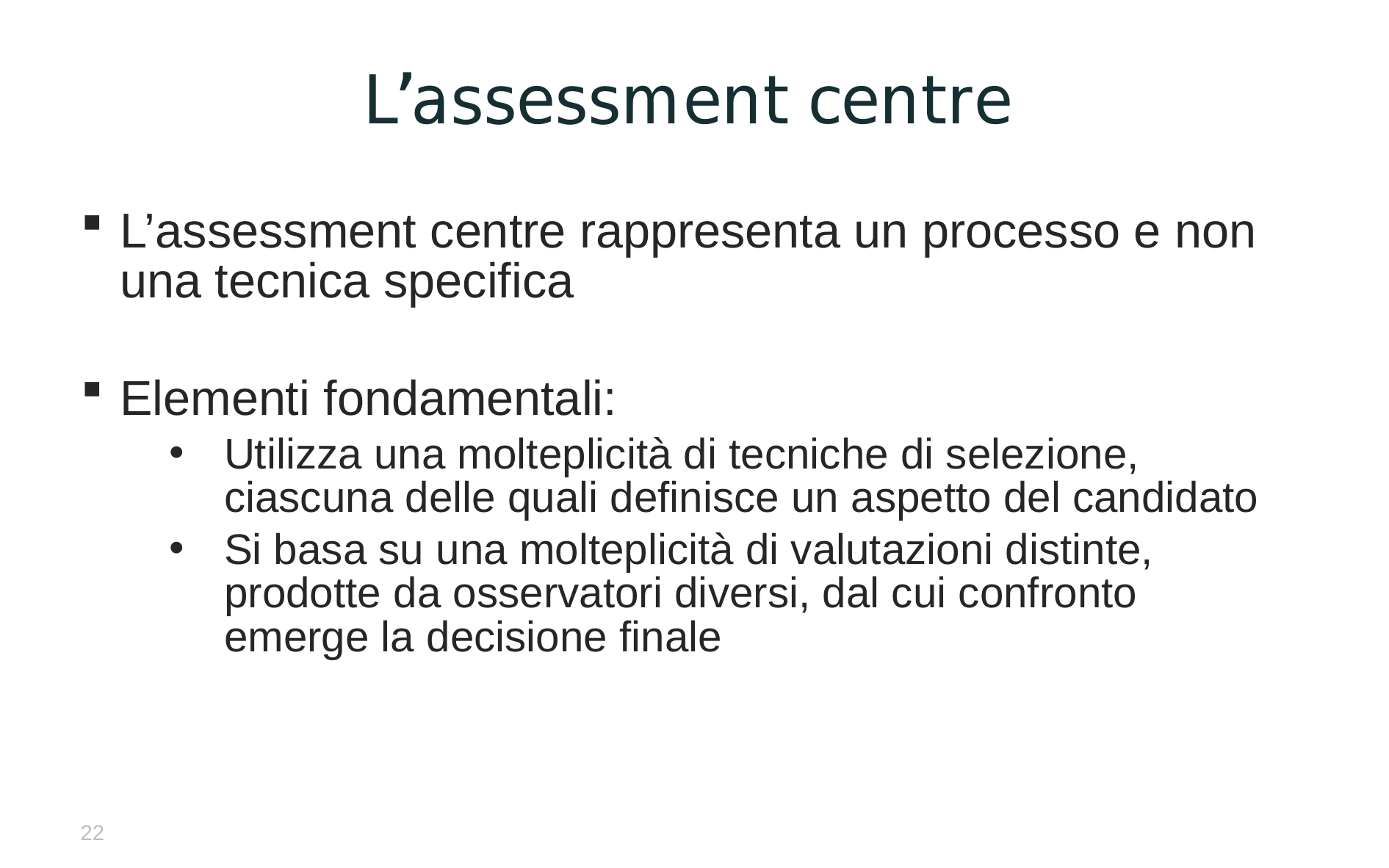

# L’assessment centre
L’assessment centre rappresenta un processo e non una tecnica specifica

Elementi fondamentali:
Utilizza una molteplicità di tecniche di selezione, ciascuna delle quali definisce un aspetto del candidato
Si basa su una molteplicità di valutazioni distinte, prodotte da osservatori diversi, dal cui confronto emerge la decisione finale
22